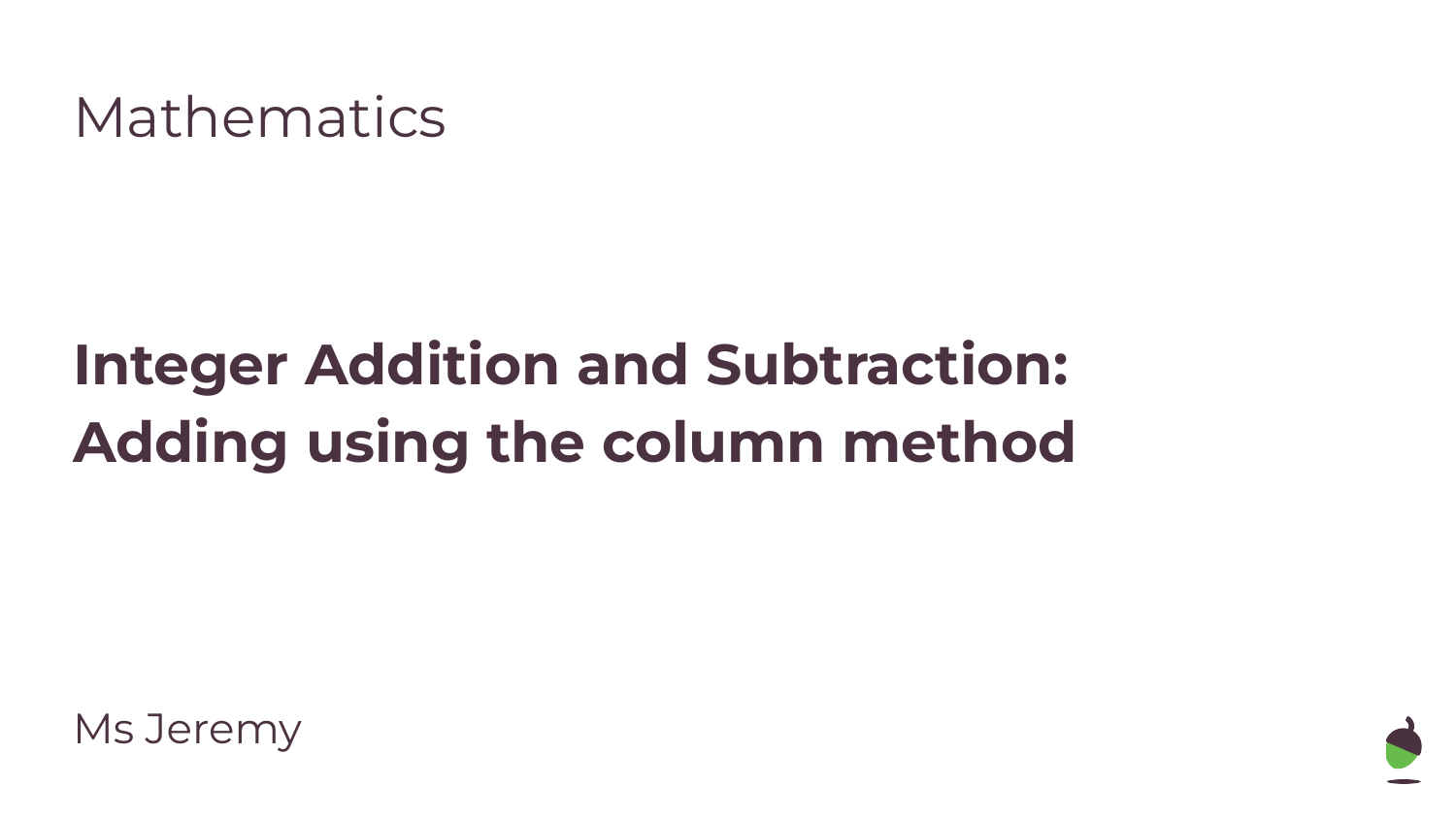

Mathematics
Integer Addition and Subtraction:
Adding using the column method
Ms Jeremy